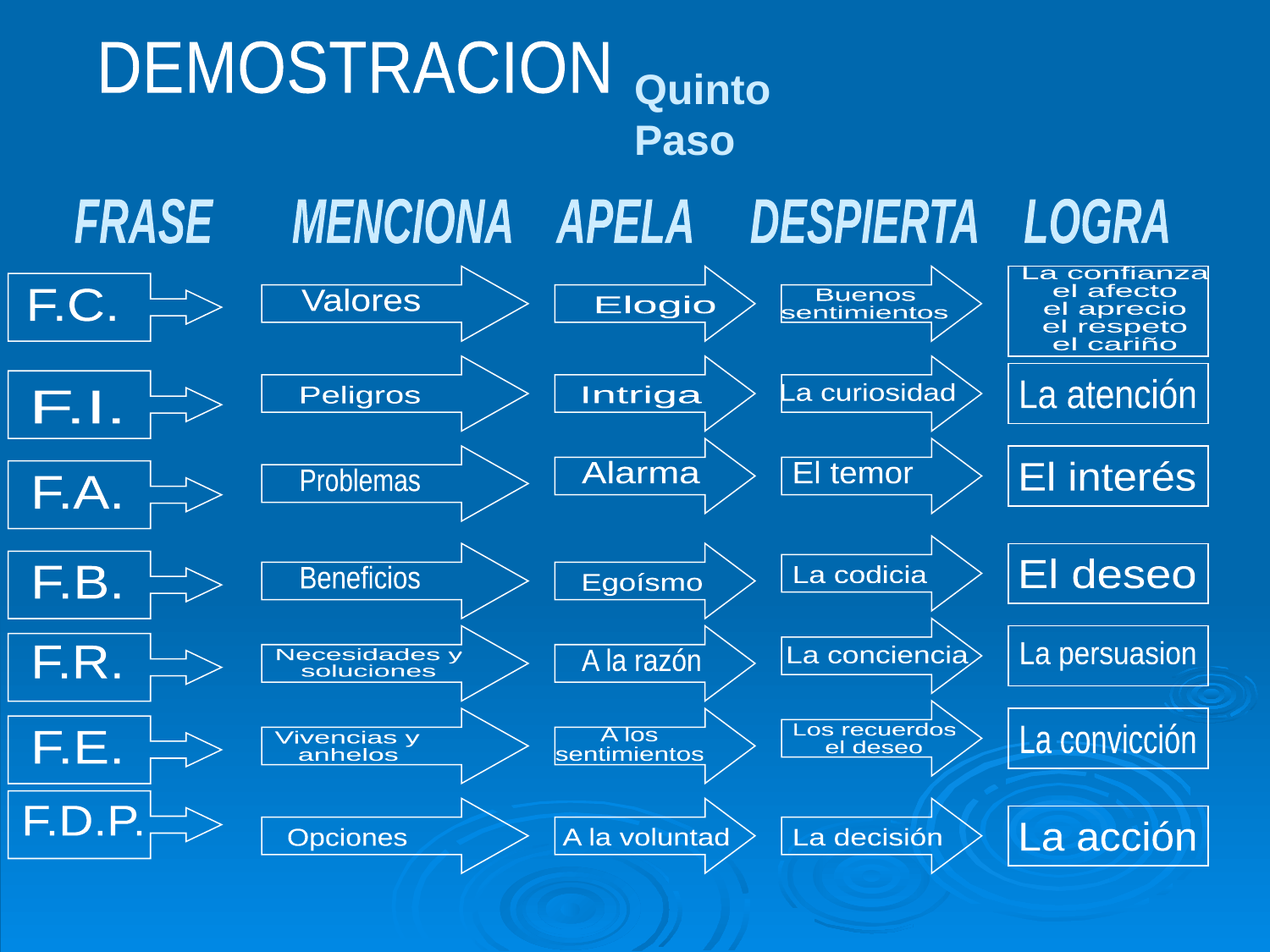

DEMOSTRACION
Quinto Paso
FRASE       MENCIONA    APELA     DESPIERTA    LOGRA

La confianza
el afecto
el aprecio
el respeto
el cariño
F.C.
Valores
Buenos
sentimientos
Elogio

La atención
La curiosidad
Intriga
Peligros

F.I.

Alarma
El temor
El interés
Problemas
F.A.

El deseo

La codicia
F.B.
Beneficios
Egoísmo

La persuasion

F.R.
La conciencia
Necesidades y
soluciones
A la razón

Los recuerdos
el deseo
La convicción
A los
sentimientos
F.E.
Vivencias y
anhelos

F.D.P.

La acción
A la voluntad
La decisión
Opciones